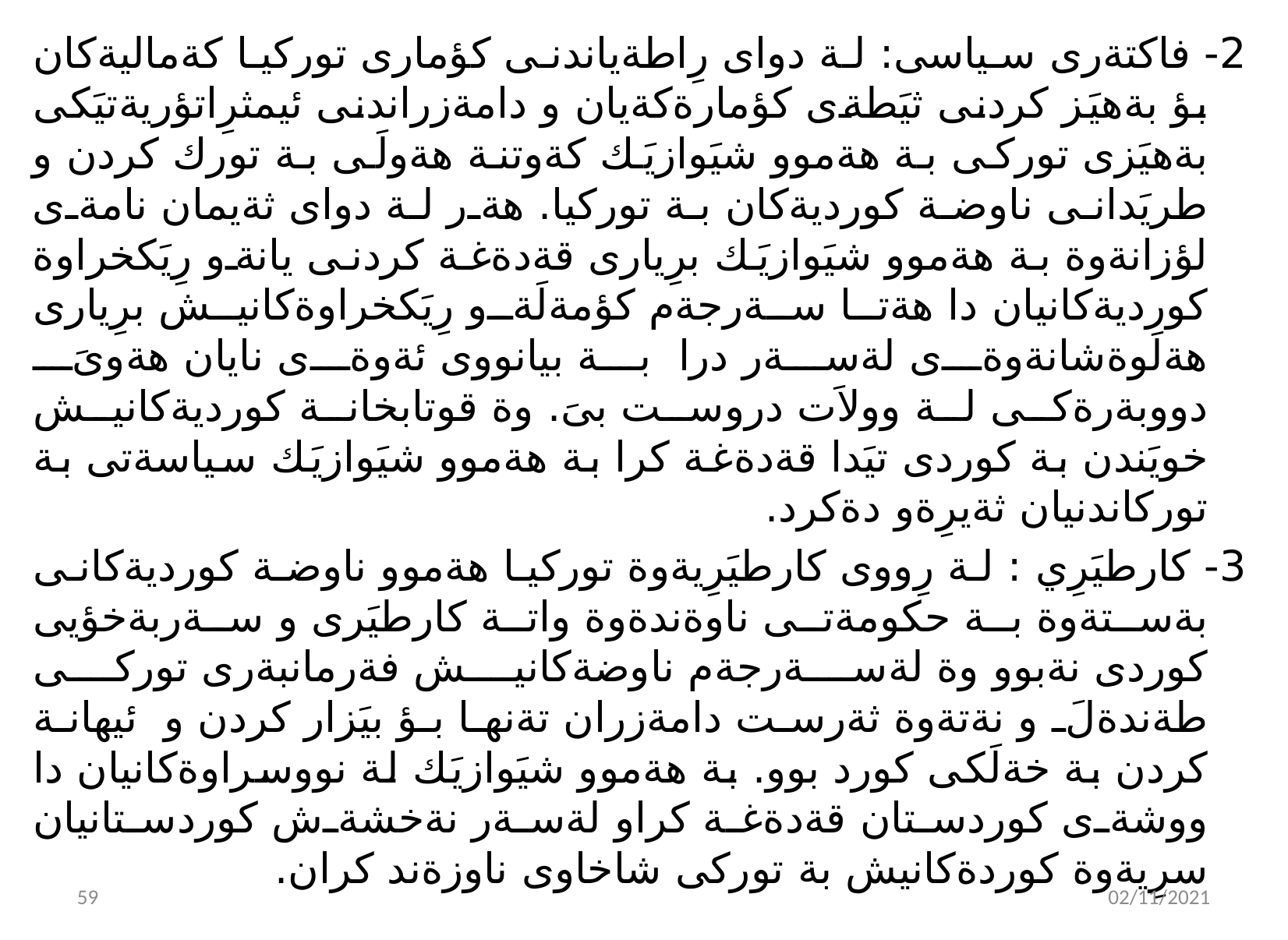

2- فاكتةرى سياسى: لة دواى رِاطةياندنى كؤمارى توركيا كةماليةكان بؤ بةهيَز كردنى ثيَطةى كؤمارةكةيان و دامةزراندنى ئيمثرِاتؤريةتيَكى بةهيَزى توركى بة هةموو شيَوازيَك كةوتنة هةولَى بة تورك كردن و طريَدانى ناوضة كورديةكان بة توركيا. هةر لة دواى ثةيمان نامةى لؤزانةوة بة هةموو شيَوازيَك برِيارى قةدةغة كردنى يانةو رِيَكخراوة كورديةكانيان دا هةتا سةرجةم كؤمةلَةو رِيَكخراوةكانيش برِيارى هةلَوةشانةوةى لةسةر درا  بة بيانووى ئةوةى نايان هةوىَ دووبةرةكى لة وولاَت دروست بىَ. وة قوتابخانة كورديةكانيش خويَندن بة كوردى تيَدا قةدةغة كرا بة هةموو شيَوازيَك سياسةتى بة توركاندنيان ثةيرِةو دةكرد.
3- كارطيَرِي : لة رِووى كارطيَرِيةوة توركيا هةموو ناوضة كورديةكانى بةستةوة بة حكومةتى ناوةندةوة واتة كارطيَرى و سةربةخؤيى كوردى نةبوو وة لةسةرجةم ناوضةكانيش فةرمانبةرى توركى طةندةلَ و نةتةوة ثةرست دامةزران تةنها بؤ بيَزار كردن و  ئيهانة كردن بة خةلَكى كورد بوو. بة هةموو شيَوازيَك لة نووسراوةكانيان دا ووشةى كوردستان قةدةغة كراو لةسةر نةخشةش كوردستانيان سرِيةوة كوردةكانيش بة توركى شاخاوى ناوزةند كران.
59
02/11/2021